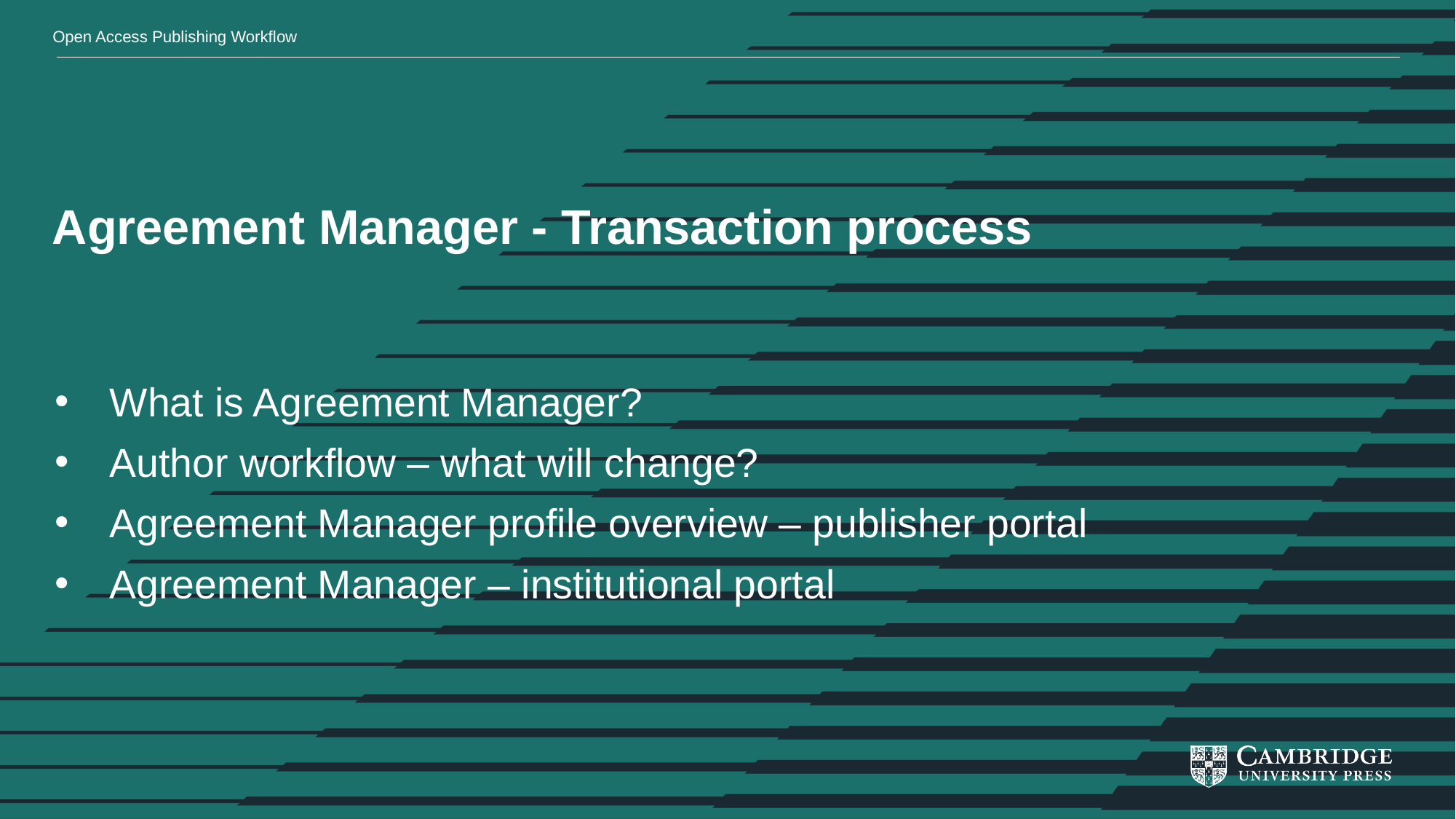

Open Access Publishing Workflow
# Agreement Manager - Transaction process

What is Agreement Manager?
Author workflow – what will change?
Agreement Manager profile overview – publisher portal
Agreement Manager – institutional portal